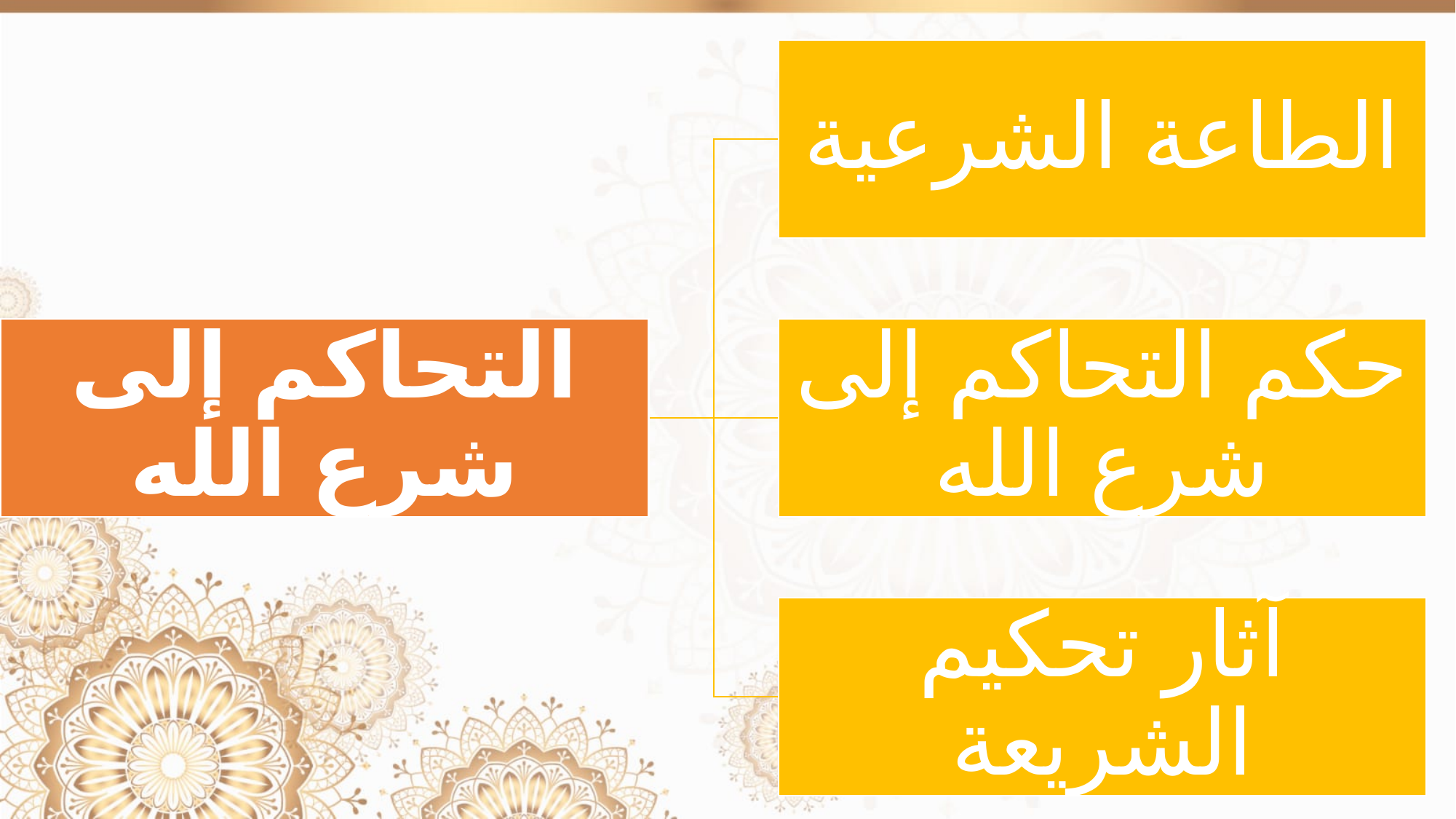

التحاكم إلى شرع الله
الطاعة الشرعية
حكم التحاكم إلى شرع الله
آثار تحكيم الشريعة